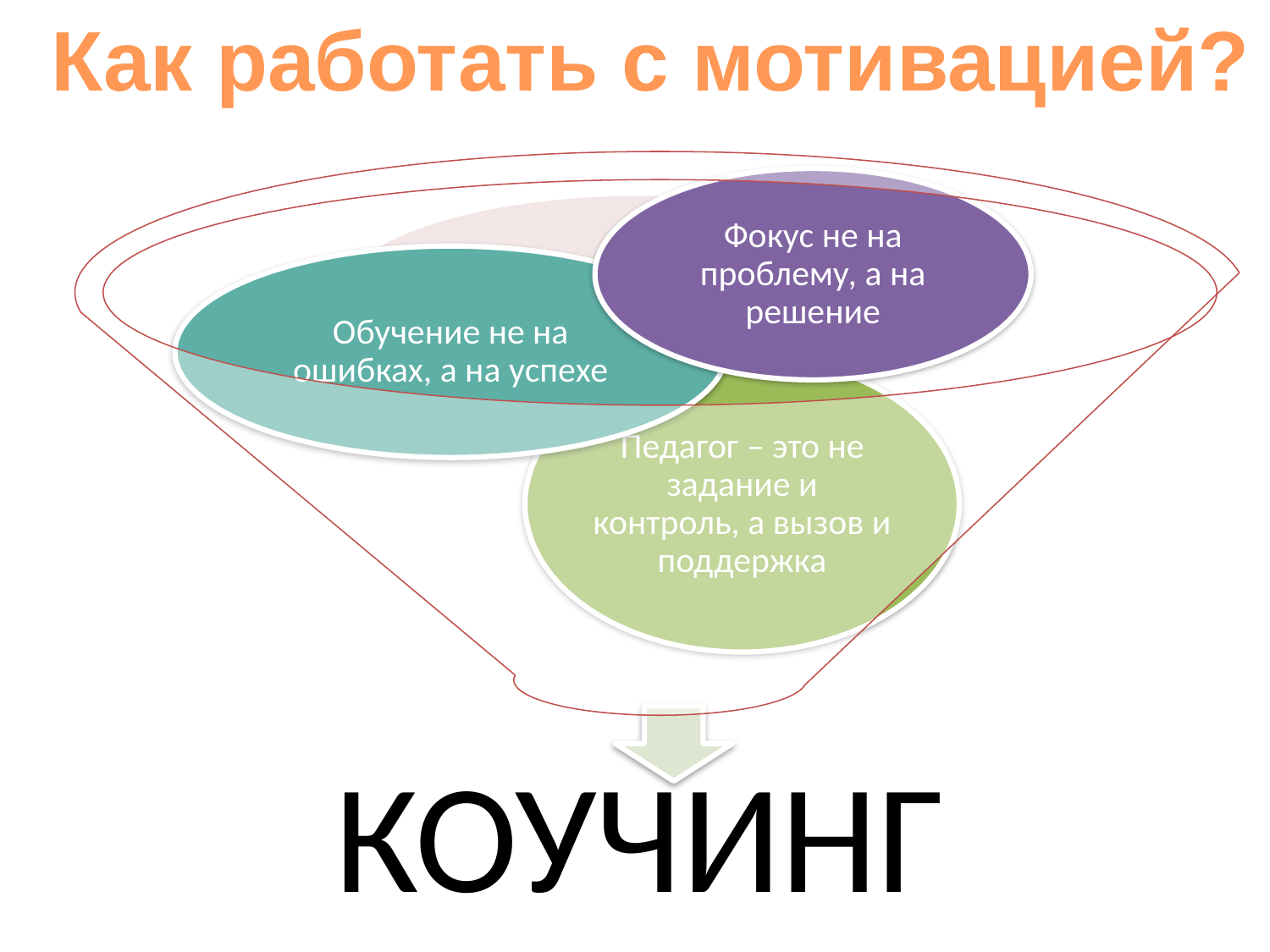

Как работать с мотивацией?
КОУЧИНГ
Педагог – это не задание и контроль, а вызов и поддержка
Обучение не на ошибках, а на успехе
Фокус не на проблему, а на решение